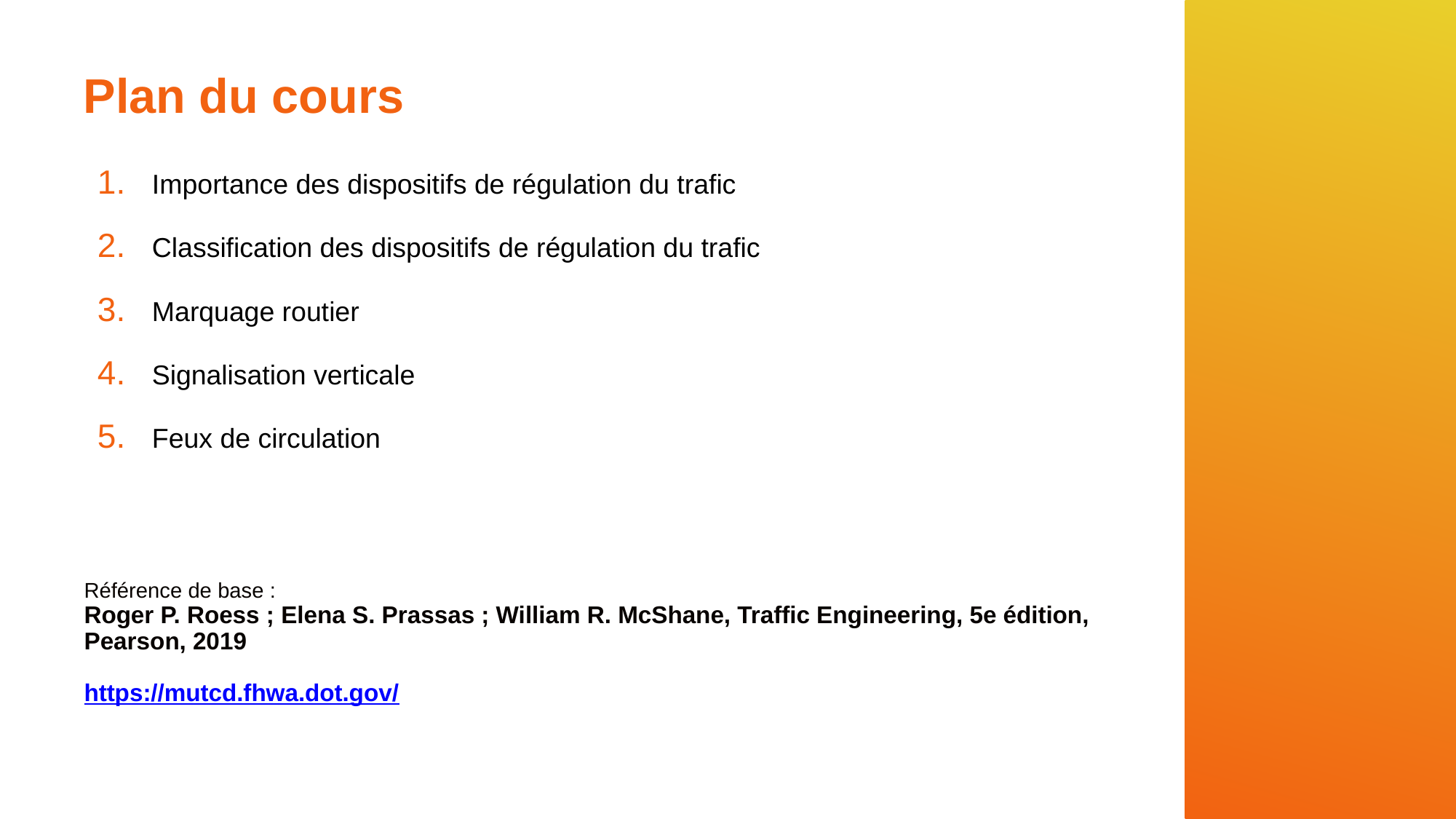

# Plan du cours
Importance des dispositifs de régulation du trafic
Classification des dispositifs de régulation du trafic
Marquage routier
Signalisation verticale
Feux de circulation
Référence de base :
Roger P. Roess ; Elena S. Prassas ; William R. McShane, Traffic Engineering, 5e édition, Pearson, 2019

https://mutcd.fhwa.dot.gov/